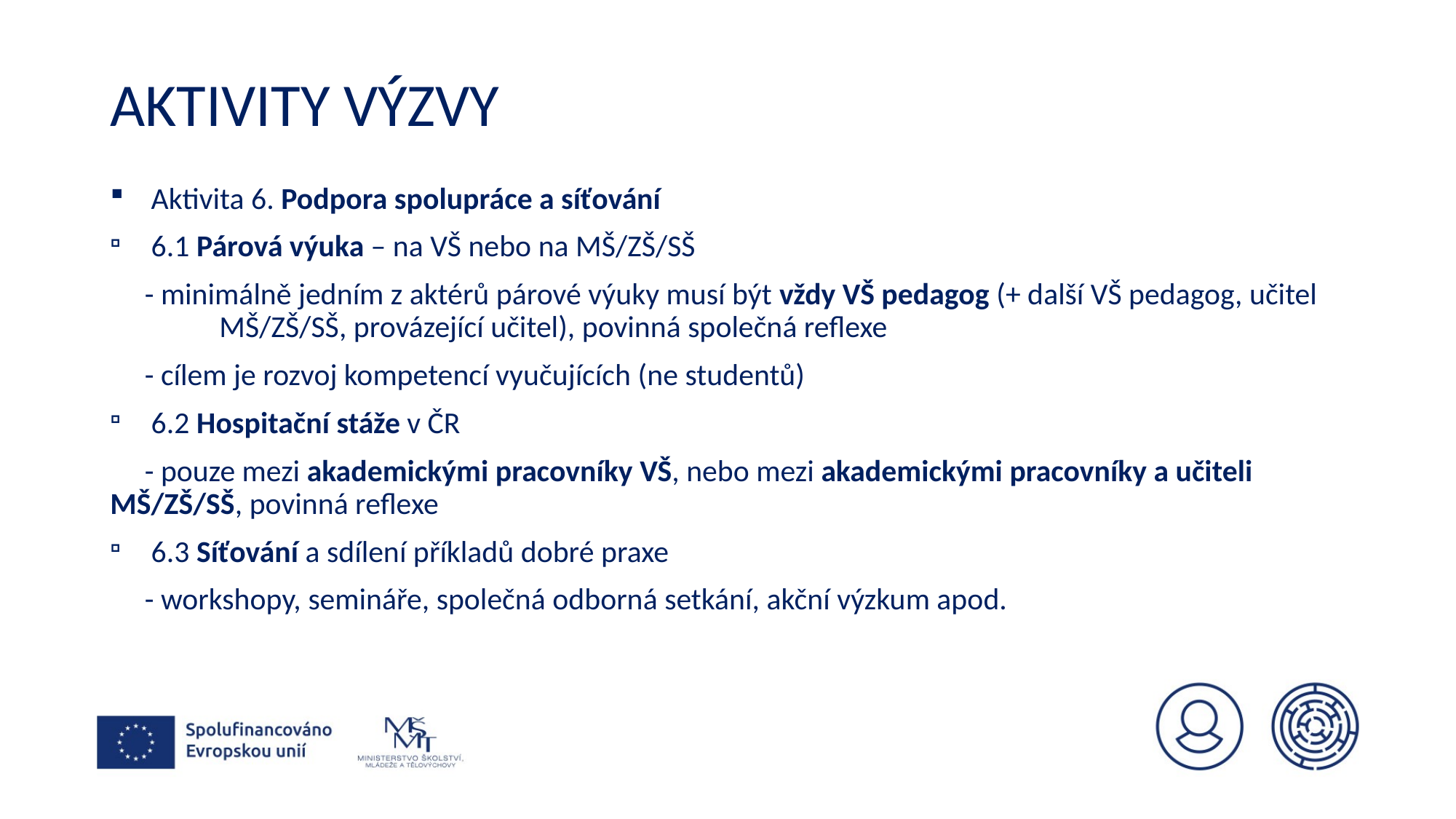

# Aktivity VÝZVY
Aktivita 6. Podpora spolupráce a síťování
6.1 Párová výuka – na VŠ nebo na MŠ/ZŠ/SŠ
     - minimálně jedním z aktérů párové výuky musí být vždy VŠ pedagog (+ další VŠ pedagog, učitel 	MŠ/ZŠ/SŠ, provázející učitel), povinná společná reflexe
     - cílem je rozvoj kompetencí vyučujících (ne studentů)
6.2 Hospitační stáže v ČR
     - pouze mezi akademickými pracovníky VŠ, nebo mezi akademickými pracovníky a učiteli 	MŠ/ZŠ/SŠ, povinná reflexe
6.3 Síťování a sdílení příkladů dobré praxe
     - workshopy, semináře, společná odborná setkání, akční výzkum apod.